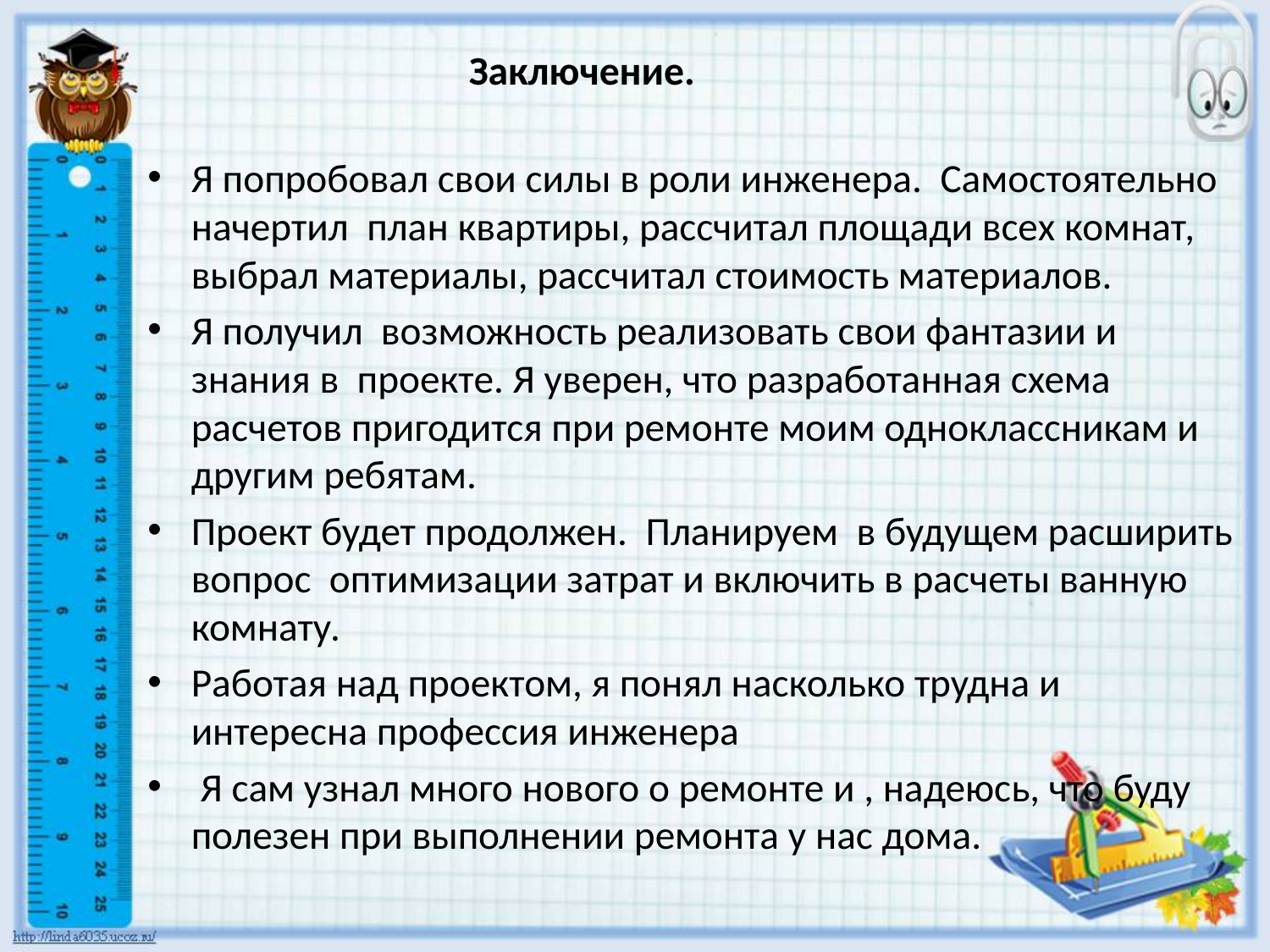

# Заключение.
Я попробовал свои силы в роли инженера.  Самостоятельно  начертил  план квартиры, рассчитал площади всех комнат, выбрал материалы, рассчитал стоимость материалов.
Я получил  возможность реализовать свои фантазии и знания в  проекте. Я уверен, что разработанная схема расчетов пригодится при ремонте моим одноклассникам и другим ребятам.
Проект будет продолжен.  Планируем  в будущем расширить вопрос  оптимизации затрат и включить в расчеты ванную комнату.
Работая над проектом, я понял насколько трудна и интересна профессия инженера
 Я сам узнал много нового о ремонте и , надеюсь, что буду полезен при выполнении ремонта у нас дома.